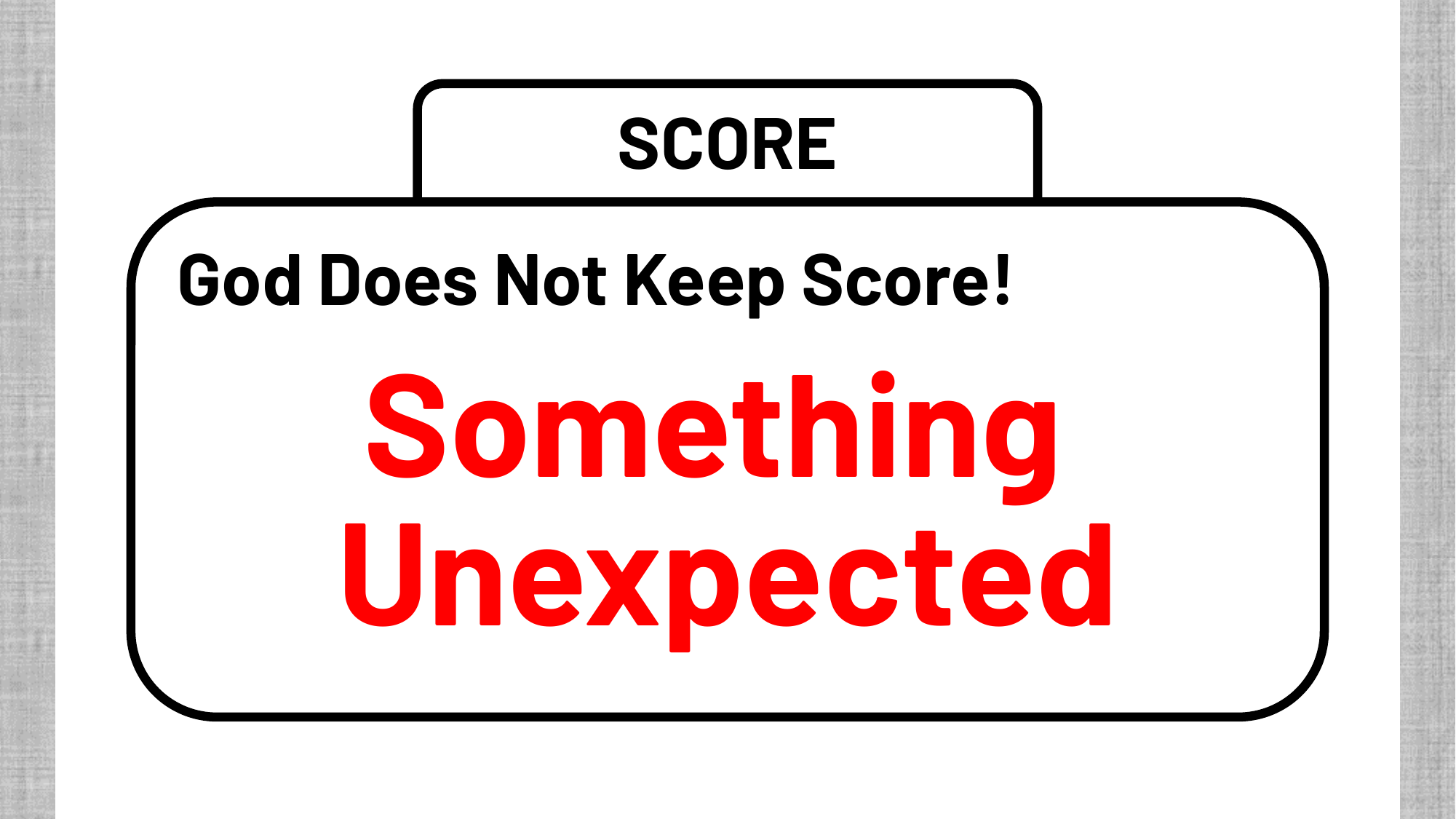

SCORE
God Does Not Keep Score!                   Gentiles
Something
Unexpected